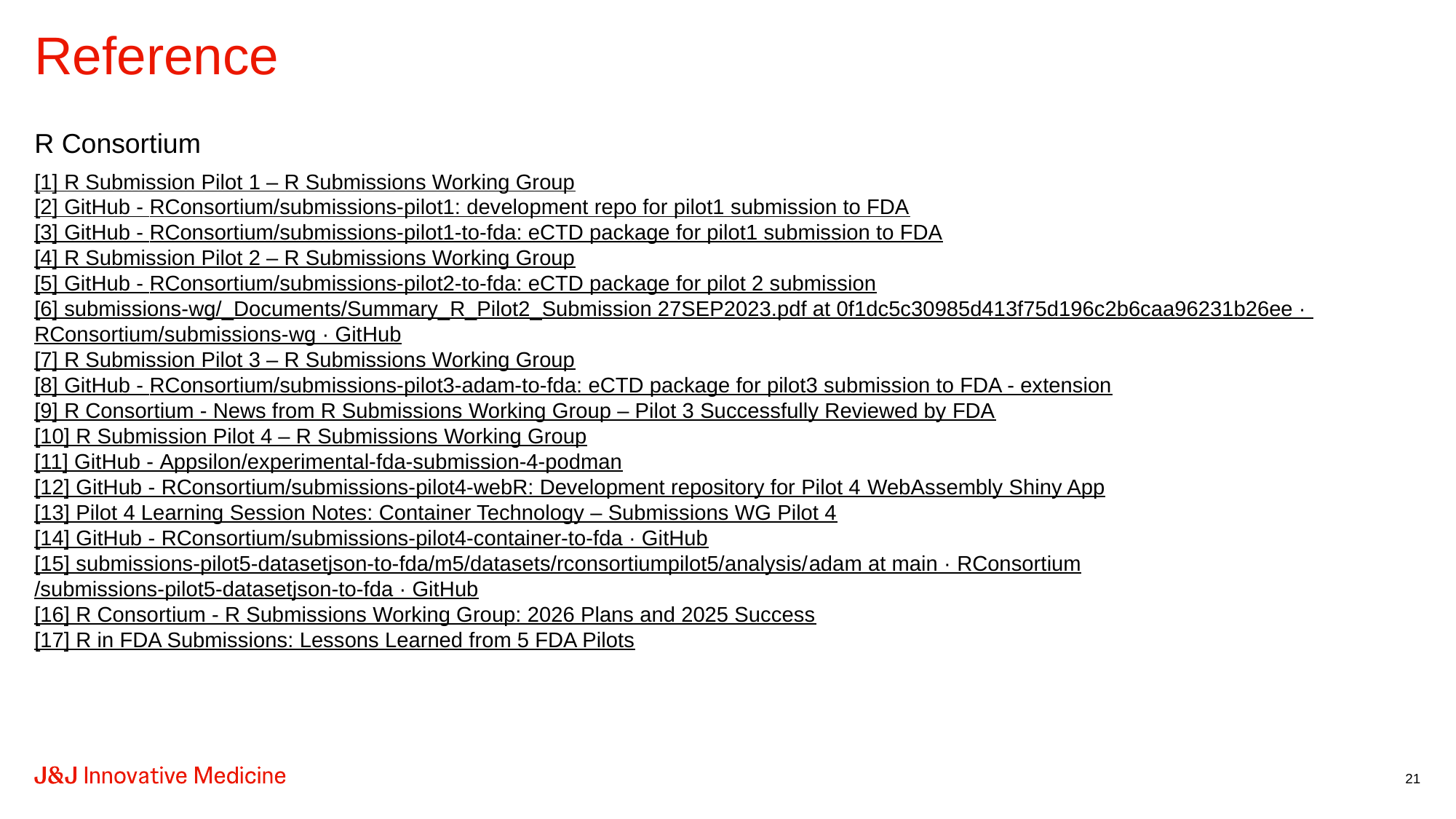

# Reference
R Consortium
[1] R Submission Pilot 1 – R Submissions Working Group
[2] GitHub - RConsortium/submissions-pilot1: development repo for pilot1 submission to FDA
[3] GitHub - RConsortium/submissions-pilot1-to-fda: eCTD package for pilot1 submission to FDA
[4] R Submission Pilot 2 – R Submissions Working Group
[5] GitHub - RConsortium/submissions-pilot2-to-fda: eCTD package for pilot 2 submission
[6] submissions-wg/_Documents/Summary_R_Pilot2_Submission 27SEP2023.pdf at 0f1dc5c30985d413f75d196c2b6caa96231b26ee · RConsortium/submissions-wg · GitHub
[7] R Submission Pilot 3 – R Submissions Working Group
[8] GitHub - RConsortium/submissions-pilot3-adam-to-fda: eCTD package for pilot3 submission to FDA - extension
[9] R Consortium - News from R Submissions Working Group – Pilot 3 Successfully Reviewed by FDA
[10] R Submission Pilot 4 – R Submissions Working Group
[11] GitHub - Appsilon/experimental-fda-submission-4-podman
[12] GitHub - RConsortium/submissions-pilot4-webR: Development repository for Pilot 4 WebAssembly Shiny App
[13] Pilot 4 Learning Session Notes: Container Technology – Submissions WG Pilot 4
[14] GitHub - RConsortium/submissions-pilot4-container-to-fda · GitHub
[15] submissions-pilot5-datasetjson-to-fda/m5/datasets/rconsortiumpilot5/analysis/adam at main · RConsortium/submissions-pilot5-datasetjson-to-fda · GitHub
[16] R Consortium - R Submissions Working Group: 2026 Plans and 2025 Success
[17] R in FDA Submissions: Lessons Learned from 5 FDA Pilots

21